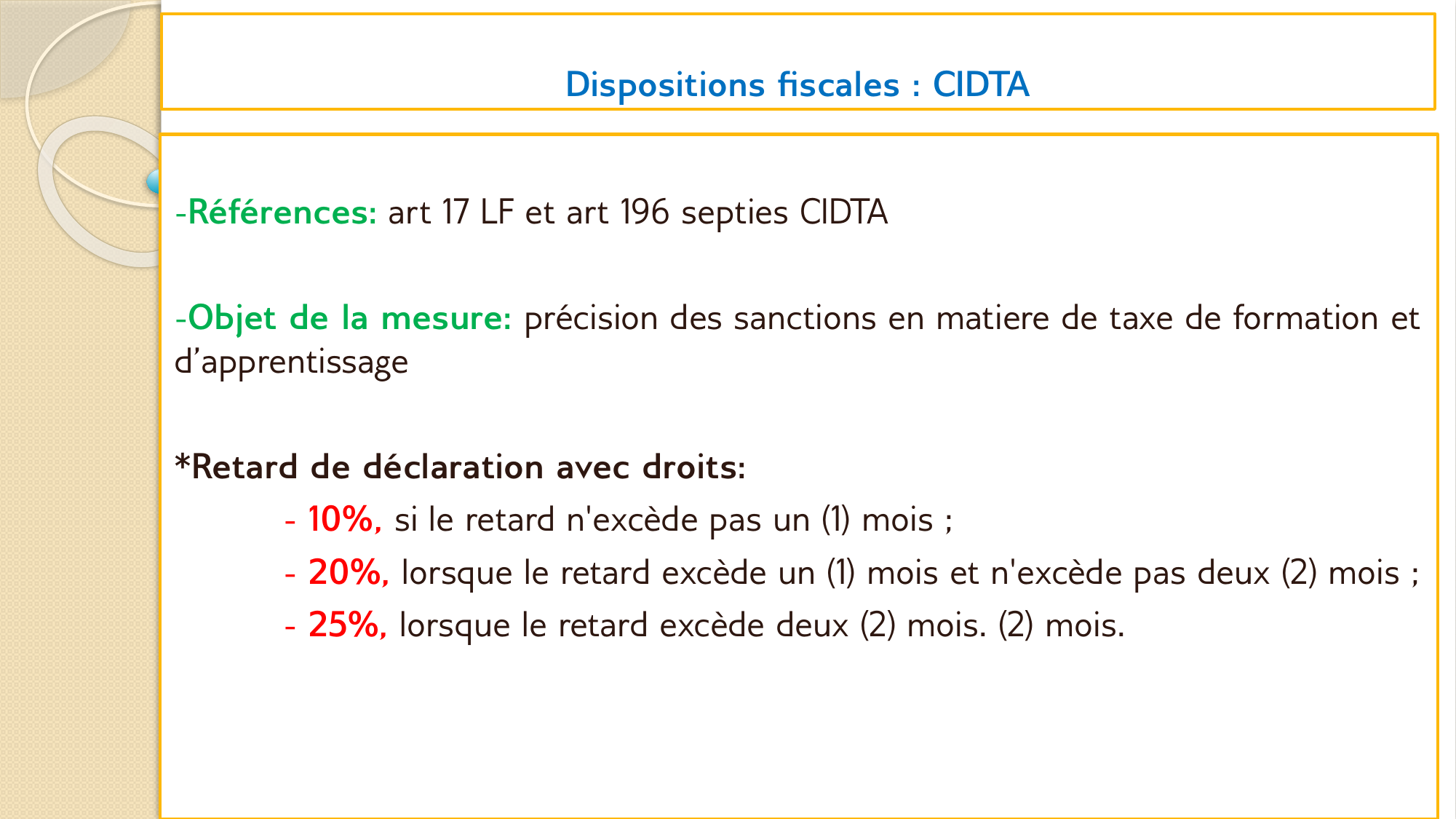

# Dispositions fiscales : CIDTA

-Références: art 17 LF et art 196 septies CIDTA

-Objet de la mesure: précision des sanctions en matiere de taxe de formation et d’apprentissage

*Retard de déclaration avec droits:
	- 10%, si le retard n'excède pas un (1) mois ;
	- 20%, lorsque le retard excède un (1) mois et n'excède pas deux (2) mois ;
	- 25%, lorsque le retard excède deux (2) mois. (2) mois.